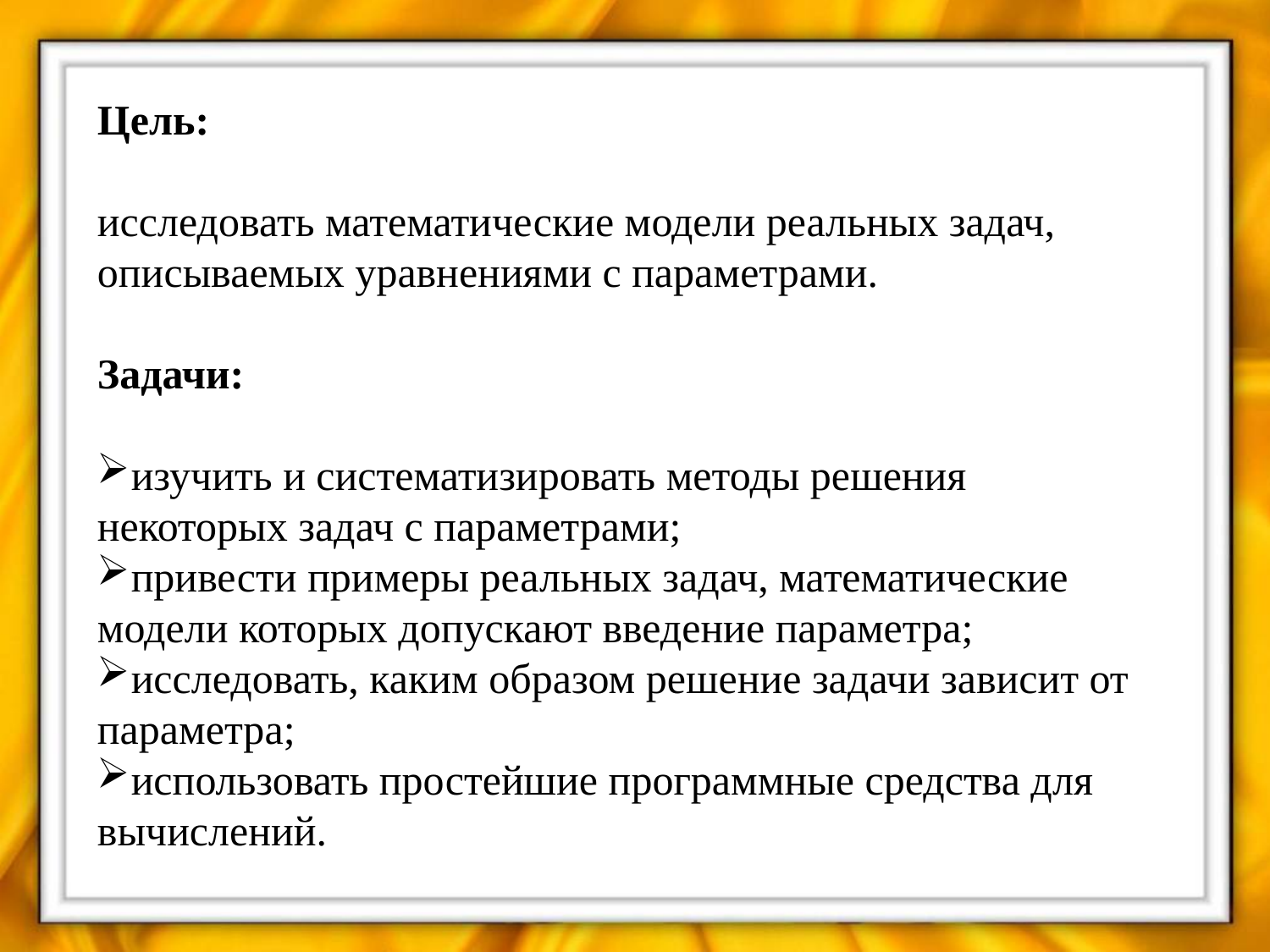

Цель:

исследовать математические модели реальных задач, описываемых уравнениями с параметрами.

Задачи:

изучить и систематизировать методы решения некоторых задач с параметрами;
привести примеры реальных задач, математические модели которых допускают введение параметра;
исследовать, каким образом решение задачи зависит от параметра;
использовать простейшие программные средства для вычислений.